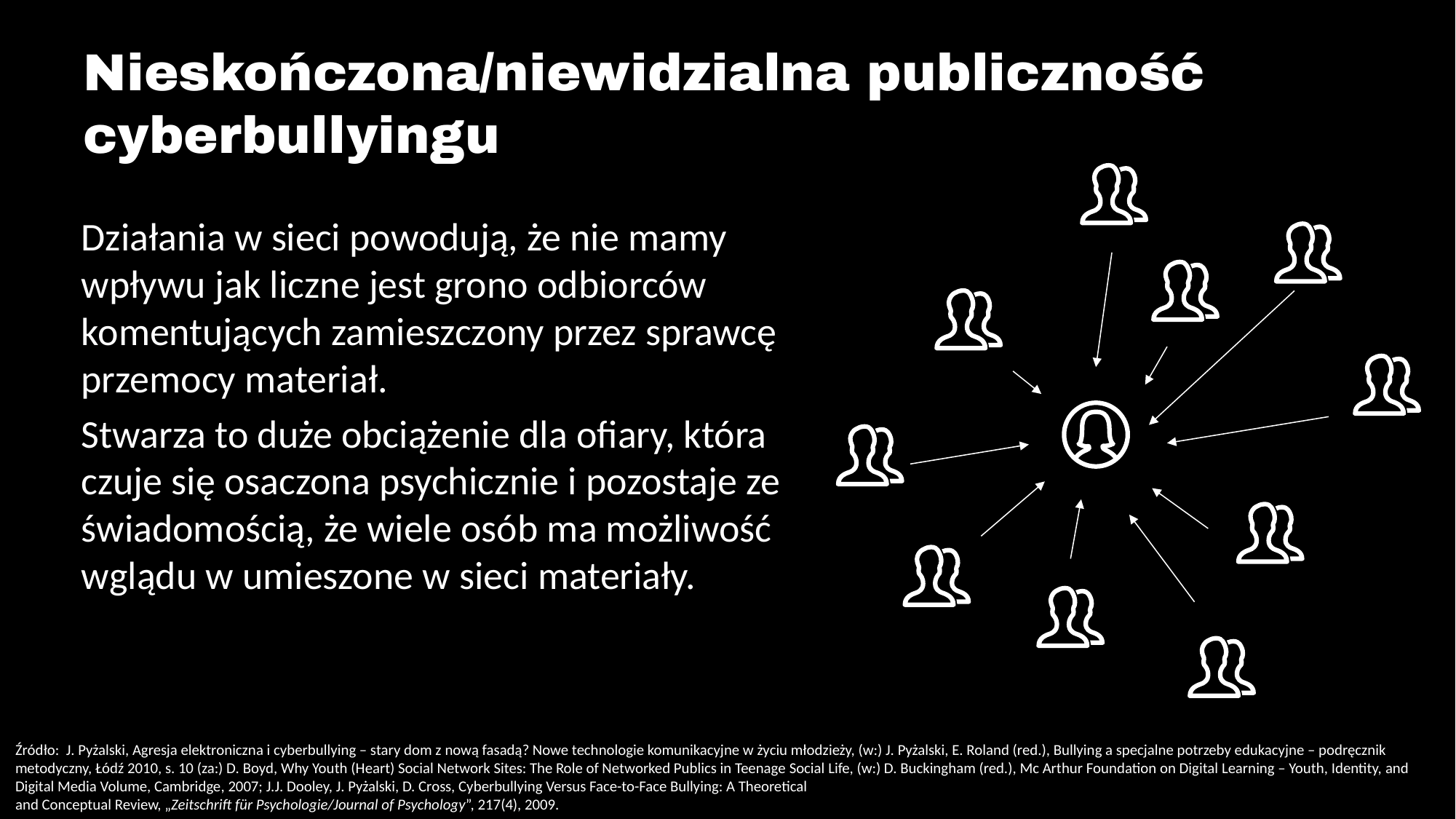

# Nieskończona/niewidzialna publiczność cyberbullyingu

Działania w sieci powodują, że nie mamy wpływu jak liczne jest grono odbiorców komentujących zamieszczony przez sprawcę przemocy materiał.
Stwarza to duże obciążenie dla ofiary, która czuje się osaczona psychicznie i pozostaje ze świadomością, że wiele osób ma możliwość wglądu w umieszone w sieci materiały.

Źródło:  J. Pyżalski, Agresja elektroniczna i cyberbullying – stary dom z nową fasadą? Nowe technologie komunikacyjne w życiu młodzieży, (w:) J. Pyżalski, E. Roland (red.), Bullying a specjalne potrzeby edukacyjne – podręcznik metodyczny, Łódź 2010, s. 10 (za:) D. Boyd, Why Youth (Heart) Social Network Sites: The Role of Networked Publics in Teenage Social Life, (w:) D. Buckingham (red.), Mc Arthur Foundation on Digital Learning – Youth, Identity, and Digital Media Volume, Cambridge, 2007; J.J. Dooley, J. Pyżalski, D. Cross, Cyberbullying Versus Face-to-Face Bullying: A Theoretical
and Conceptual Review, „Zeitschrift für Psychologie/Journal of Psychology”, 217(4), 2009.